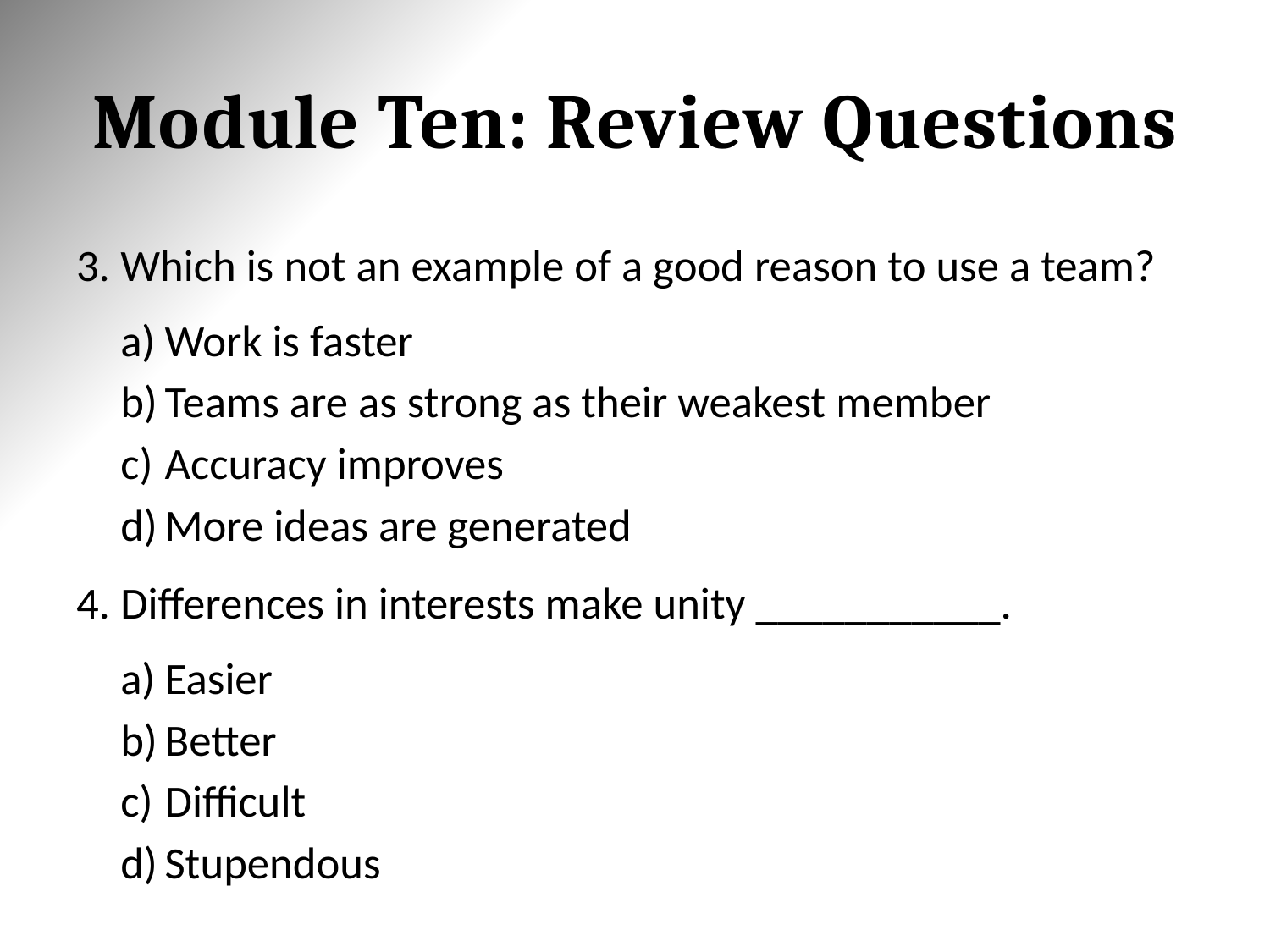

# Module Ten: Review Questions
Which is not an example of a good reason to use a team?
Work is faster
Teams are as strong as their weakest member
Accuracy improves
More ideas are generated
Differences in interests make unity ___________.
Easier
Better
Difficult
Stupendous